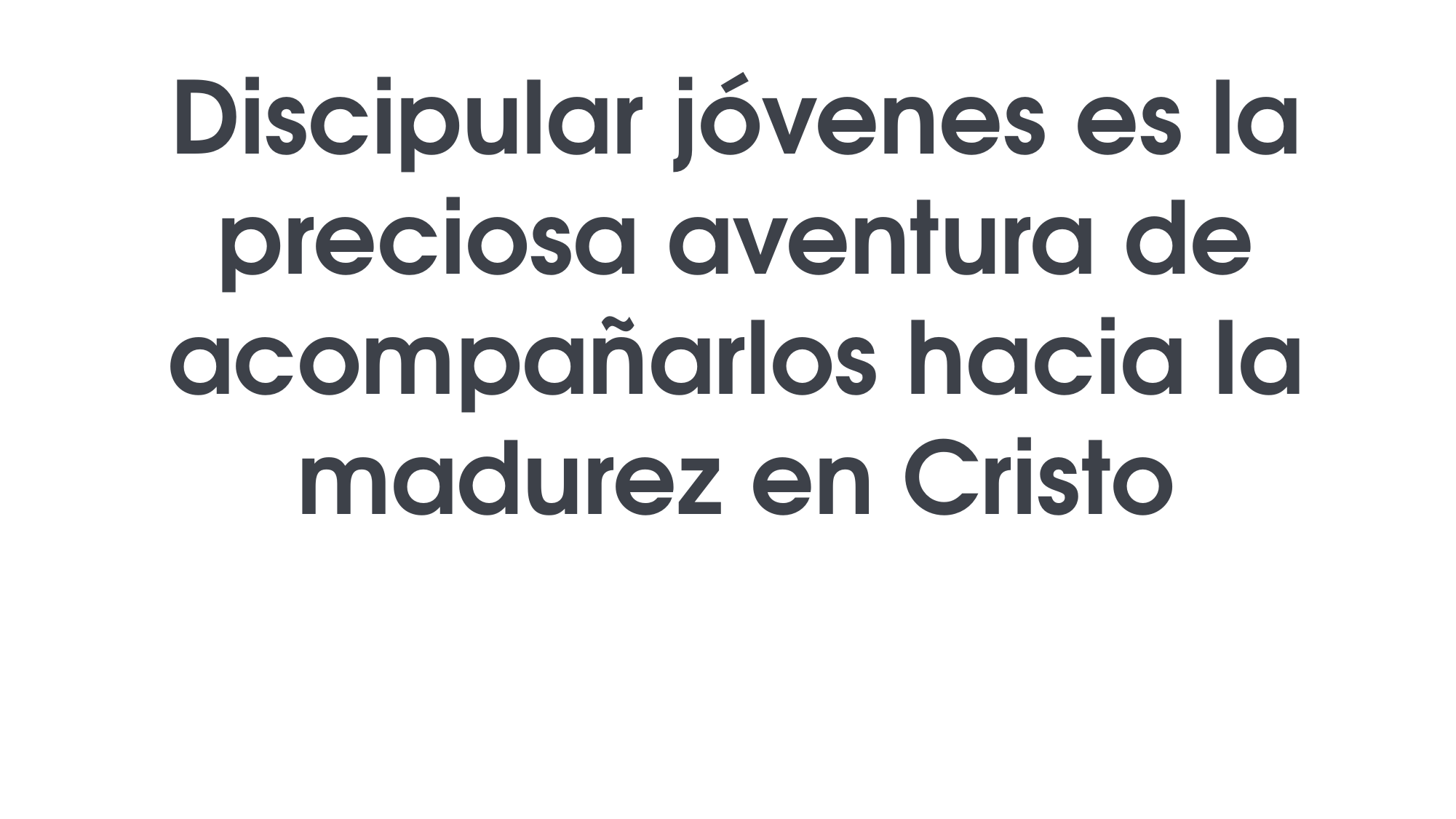

Discipular jóvenes es la preciosa aventura de acompañarlos hacia la madurez en Cristo